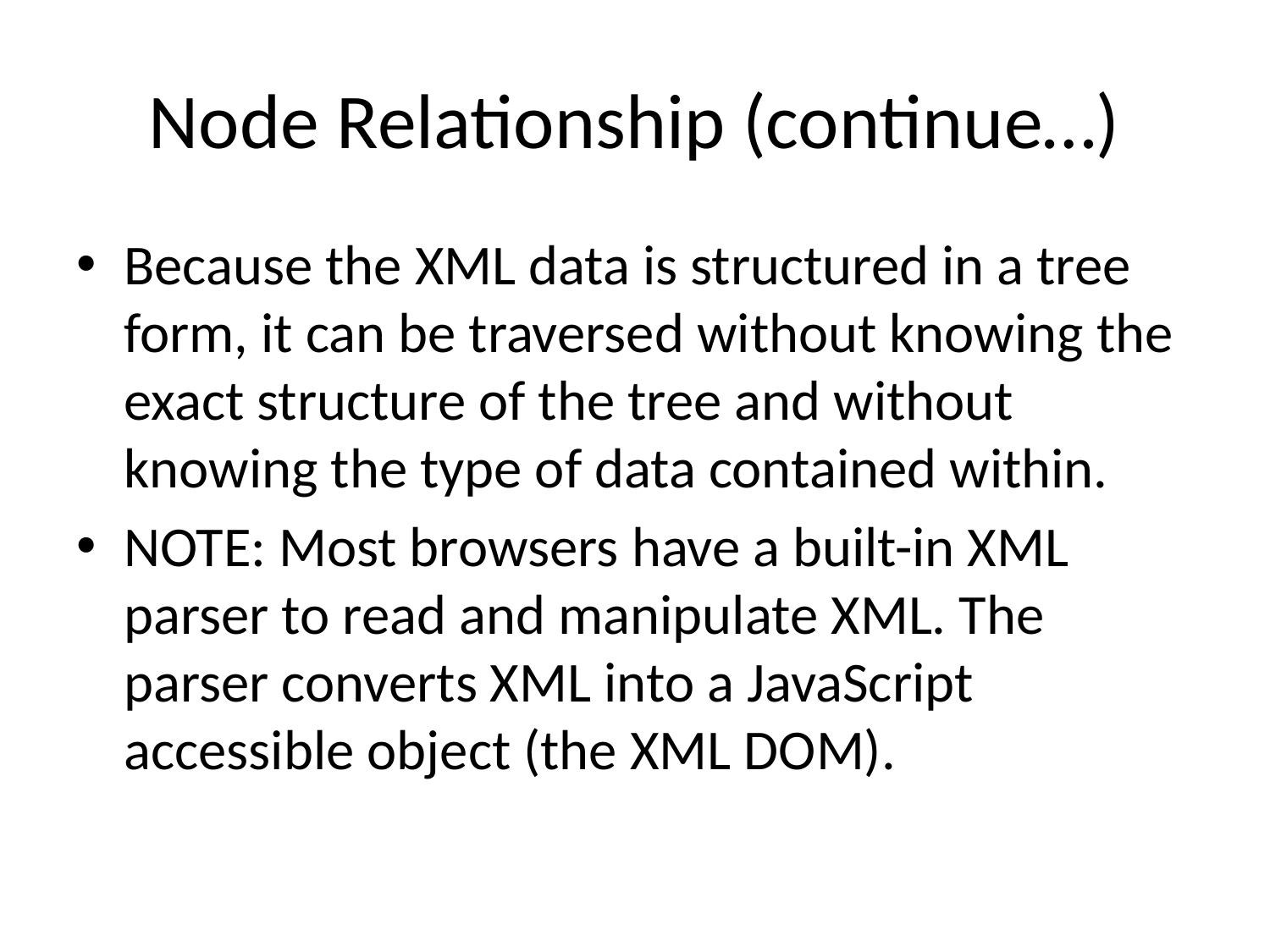

# Node Relationship (continue…)
Because the XML data is structured in a tree form, it can be traversed without knowing the exact structure of the tree and without knowing the type of data contained within.
NOTE: Most browsers have a built-in XML parser to read and manipulate XML. The parser converts XML into a JavaScript accessible object (the XML DOM).